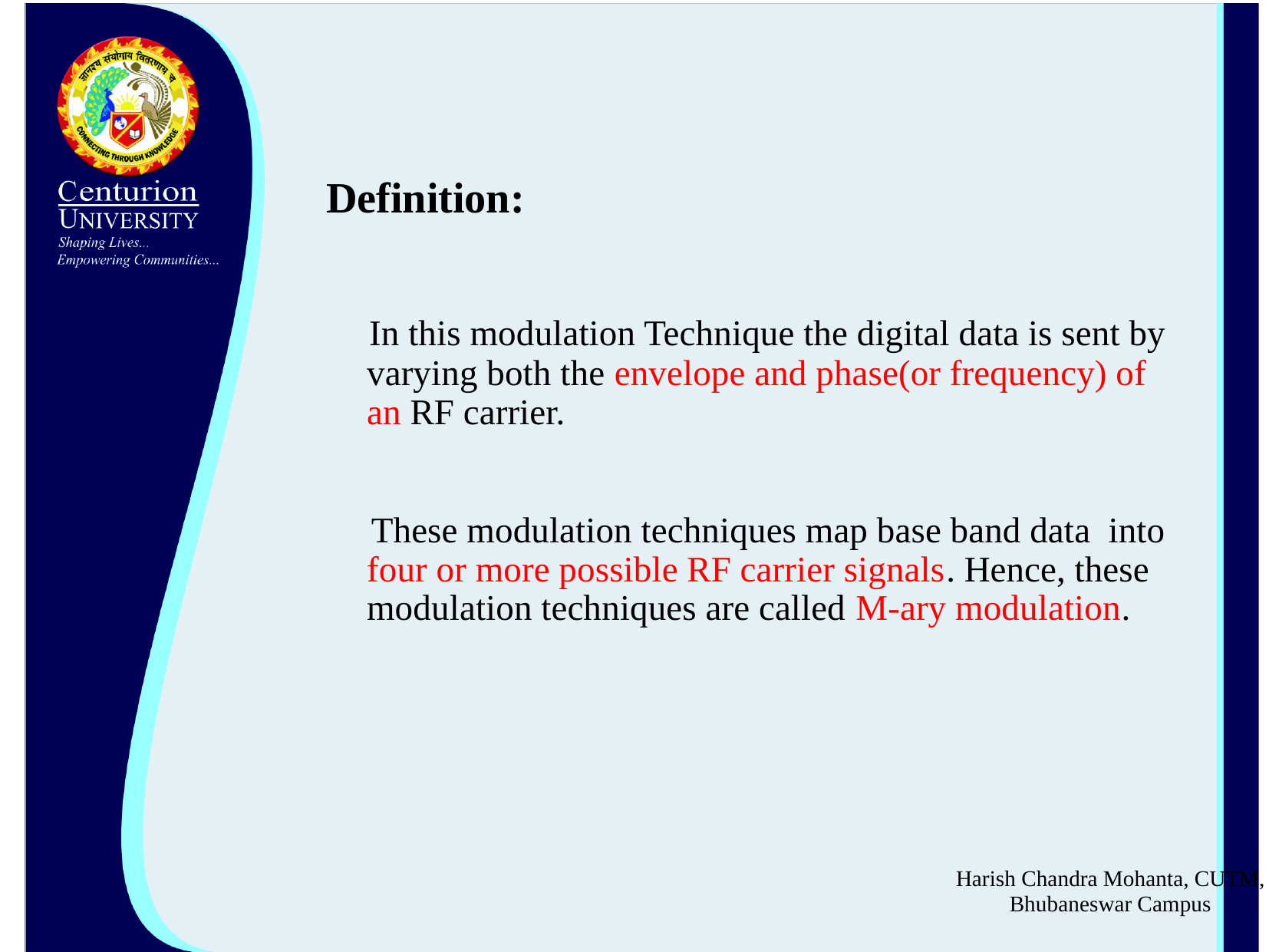

Definition:

    In this modulation Technique the digital data is sent by varying both the envelope and phase(or frequency) of an RF carrier.

     These modulation techniques map base band data  into four or more possible RF carrier signals. Hence, these modulation techniques are called M-ary modulation.

159
Harish Chandra Mohanta, CUTM, Bhubaneswar Campus